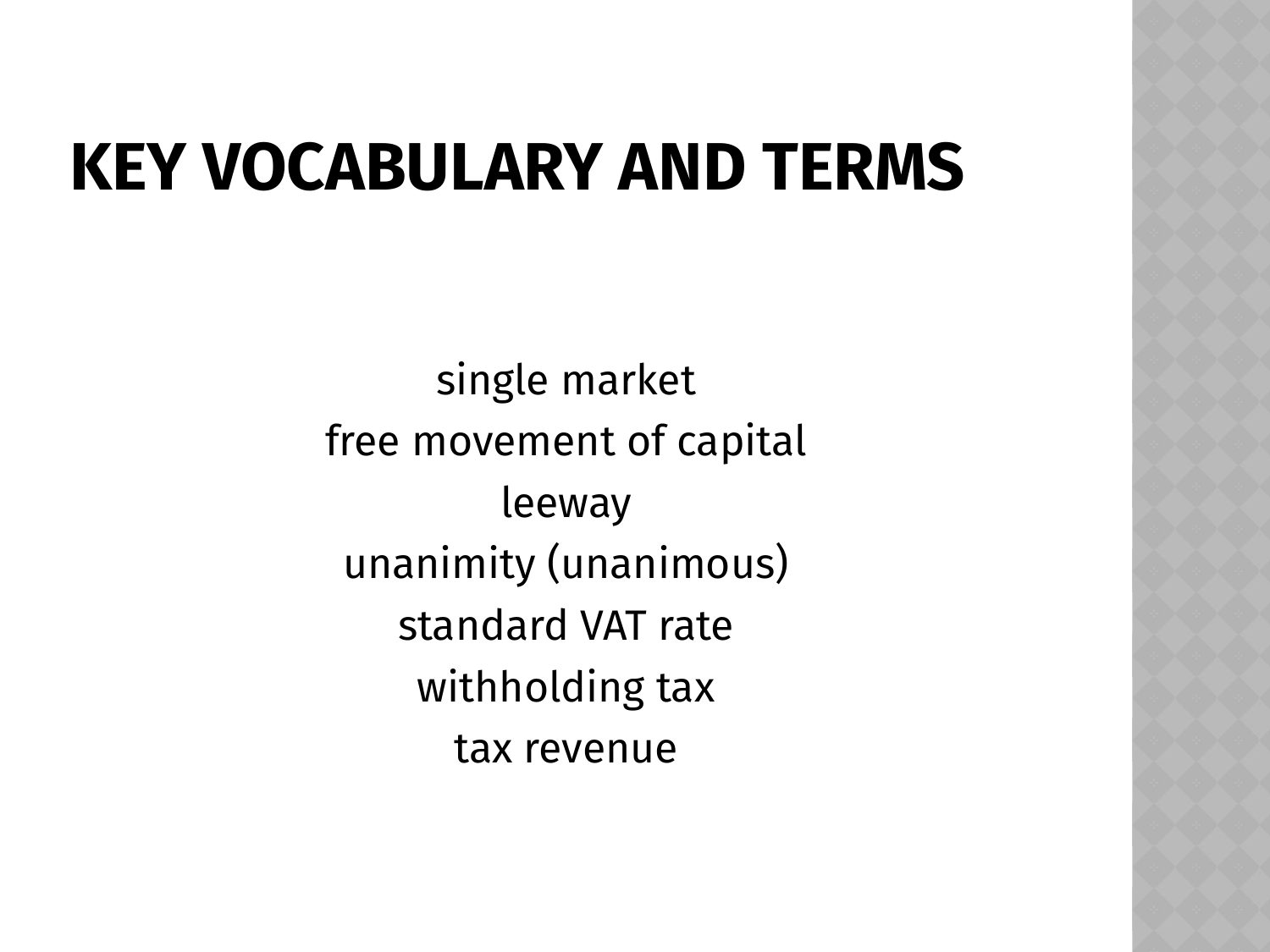

# Key vocabulary and Terms

single market
free movement of capital
leeway
unanimity (unanimous)
standard VAT rate
withholding tax
tax revenue